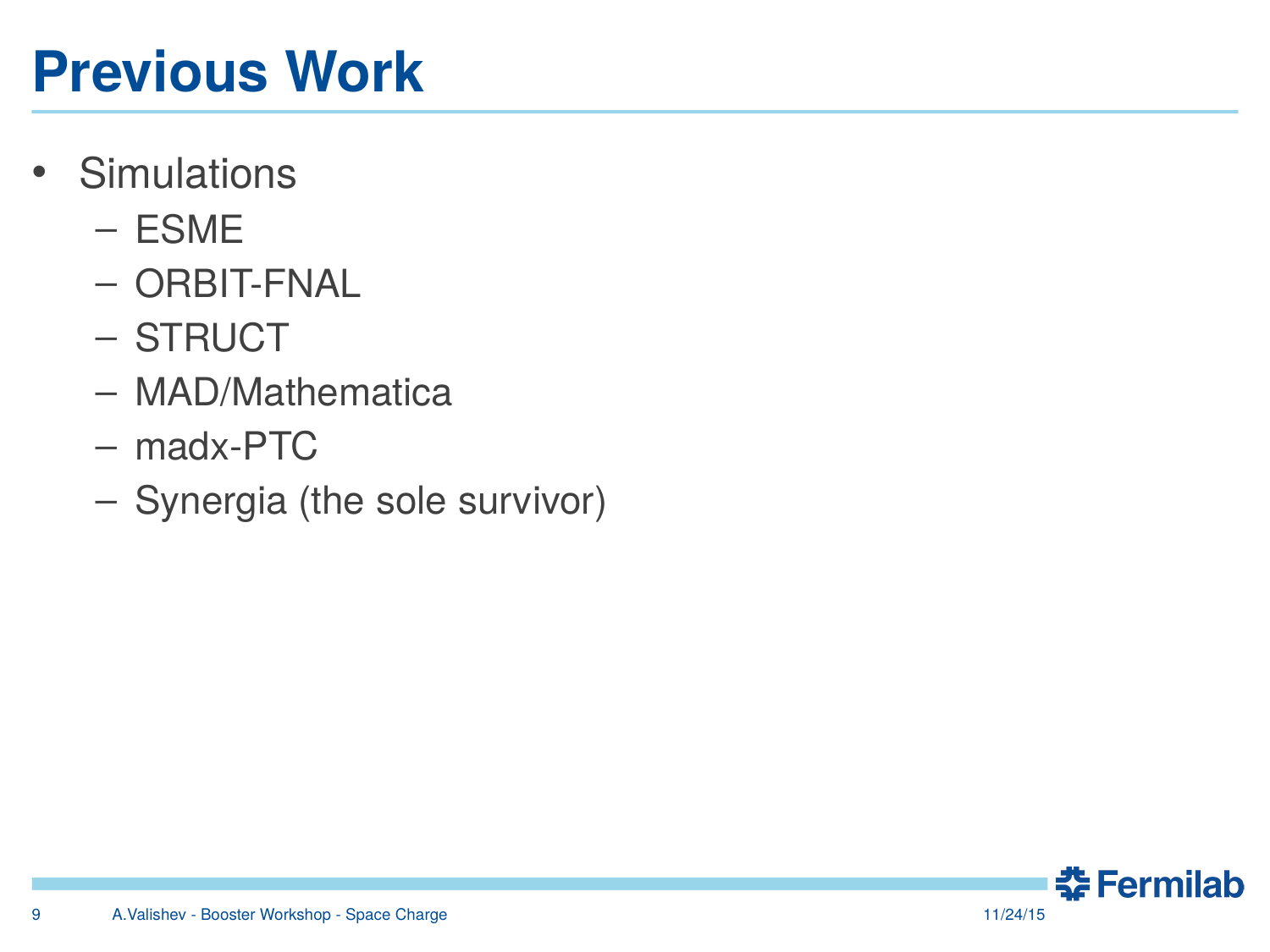

# Previous Work
Simulations
ESME
ORBIT-FNAL
STRUCT
MAD/Mathematica
madx-PTC
Synergia (the sole survivor)

9
A.Valishev - Booster Workshop - Space Charge
11/24/15